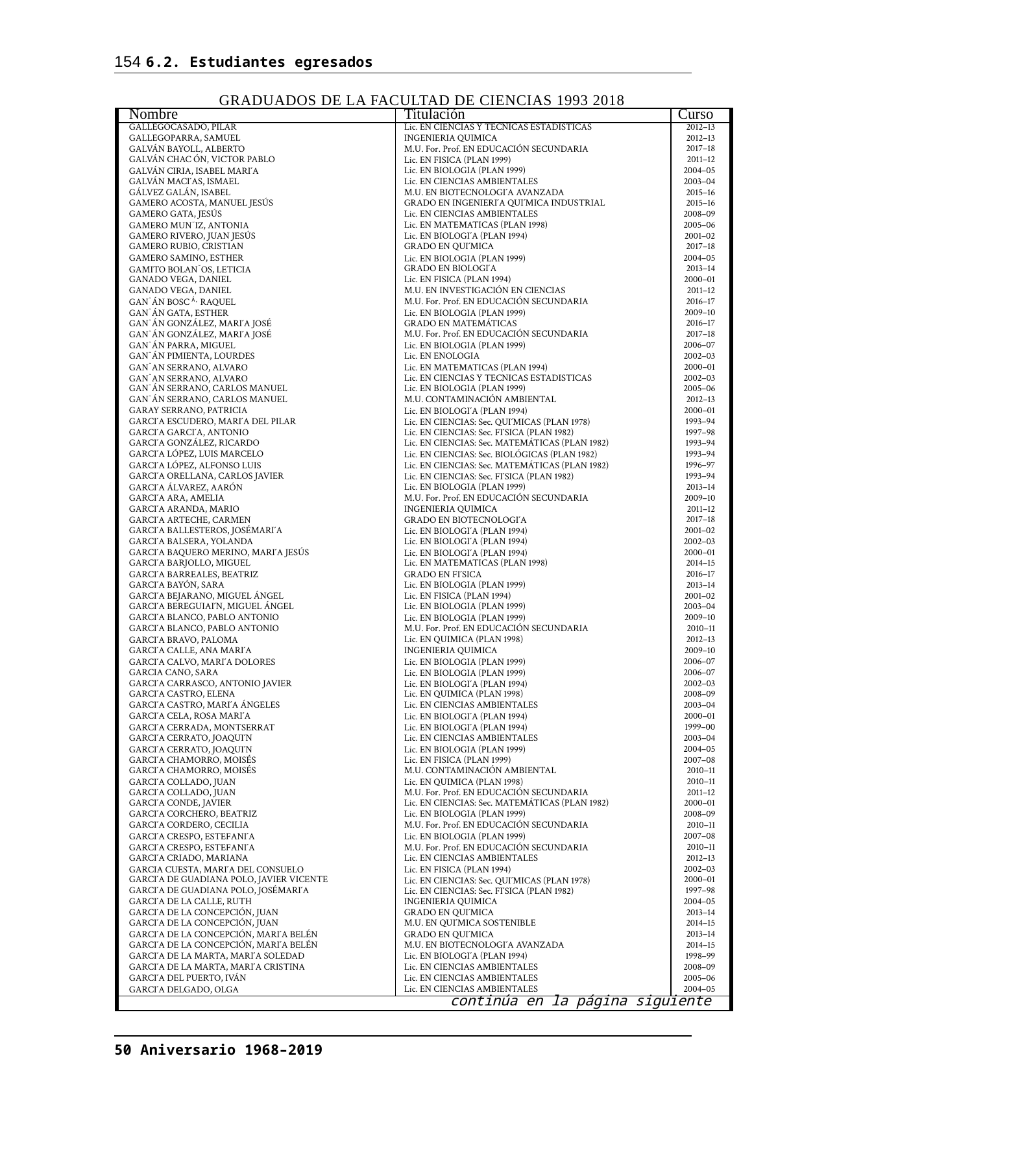

154 6.2. Estudiantes egresados
GRADUADOS DE LA FACULTAD DE CIENCIAS 1993 2018
| Nombre | Titulación | Curso |
| --- | --- | --- |
| GALLEGOCASADO, PILAR | Lic. EN CIENCIAS Y TECNICAS ESTADISTICAS | 2012–13 |
| GALLEGOPARRA, SAMUEL | INGENIERIA QUIMICA | 2012–13 |
| GALVÁN BAYOLL, ALBERTO | M.U. For. Prof. EN EDUCACIÓN SECUNDARIA | 2017–18 |
| GALVÁN CHAC ÓN, VICTOR PABLO | Lic. EN FISICA (PLAN 1999) | 2011–12 |
| GALVÁN CIRIA, ISABEL MARI´A | Lic. EN BIOLOGIA (PLAN 1999) | 2004–05 |
| GALVÁN MACI´AS, ISMAEL | Lic. EN CIENCIAS AMBIENTALES | 2003–04 |
| GÁLVEZ GALÁN, ISABEL | M.U. EN BIOTECNOLOGI´A AVANZADA | 2015–16 |
| GAMERO ACOSTA, MANUEL JESÚS | GRADO EN INGENIERI´A QUI´MICA INDUSTRIAL | 2015–16 |
| GAMERO GATA, JESÚS | Lic. EN CIENCIAS AMBIENTALES | 2008–09 |
| GAMERO MUN˜IZ, ANTONIA | Lic. EN MATEMATICAS (PLAN 1998) | 2005–06 |
| GAMERO RIVERO, JUAN JESÚS | Lic. EN BIOLOGI´A (PLAN 1994) | 2001–02 |
| GAMERO RUBIO, CRISTIAN | GRADO EN QUI´MICA | 2017–18 |
| GAMERO SAMINO, ESTHER | Lic. EN BIOLOGIA (PLAN 1999) | 2004–05 |
| GAMITO BOLAN˜OS, LETICIA | GRADO EN BIOLOGI´A | 2013–14 |
| GANADO VEGA, DANIEL | Lic. EN FISICA (PLAN 1994) | 2000–01 |
| GANADO VEGA, DANIEL | M.U. EN INVESTIGACIÓN EN CIENCIAS | 2011–12 |
| GAN˜ÁN BOSC Á, RAQUEL | M.U. For. Prof. EN EDUCACIÓN SECUNDARIA | 2016–17 |
| GAN˜ÁN GATA, ESTHER | Lic. EN BIOLOGIA (PLAN 1999) | 2009–10 |
| GAN˜ÁN GONZÁLEZ, MARI´A JOSÉ | GRADO EN MATEMÁTICAS | 2016–17 |
| GAN˜ÁN GONZÁLEZ, MARI´A JOSÉ | M.U. For. Prof. EN EDUCACIÓN SECUNDARIA | 2017–18 |
| GAN˜ÁN PARRA, MIGUEL | Lic. EN BIOLOGIA (PLAN 1999) | 2006–07 |
| GAN˜ÁN PIMIENTA, LOURDES | Lic. EN ENOLOGIA | 2002–03 |
| GAN˜AN SERRANO, ALVARO | Lic. EN MATEMATICAS (PLAN 1994) | 2000–01 |
| GAN˜AN SERRANO, ALVARO | Lic. EN CIENCIAS Y TECNICAS ESTADISTICAS | 2002–03 |
| GAN˜ÁN SERRANO, CARLOS MANUEL | Lic. EN BIOLOGIA (PLAN 1999) | 2005–06 |
| GAN˜ÁN SERRANO, CARLOS MANUEL | M.U. CONTAMINACIÓN AMBIENTAL | 2012–13 |
| GARAY SERRANO, PATRICIA | Lic. EN BIOLOGI´A (PLAN 1994) | 2000–01 |
| GARCI´A ESCUDERO, MARI´A DEL PILAR | Lic. EN CIENCIAS: Sec. QUI´MICAS (PLAN 1978) | 1993–94 |
| GARCI´A GARCI´A, ANTONIO | Lic. EN CIENCIAS: Sec. FI´SICA (PLAN 1982) | 1997–98 |
| GARCI´A GONZÁLEZ, RICARDO | Lic. EN CIENCIAS: Sec. MATEMÁTICAS (PLAN 1982) | 1993–94 |
| GARCI´A LÓPEZ, LUIS MARCELO | Lic. EN CIENCIAS: Sec. BIOLÓGICAS (PLAN 1982) | 1993–94 |
| GARCI´A LÓPEZ, ALFONSO LUIS | Lic. EN CIENCIAS: Sec. MATEMÁTICAS (PLAN 1982) | 1996–97 |
| GARCI´A ORELLANA, CARLOS JAVIER | Lic. EN CIENCIAS: Sec. FI´SICA (PLAN 1982) | 1993–94 |
| GARCI´A ÁLVAREZ, AARÓN | Lic. EN BIOLOGIA (PLAN 1999) | 2013–14 |
| GARCI´A ARA, AMELIA | M.U. For. Prof. EN EDUCACIÓN SECUNDARIA | 2009–10 |
| GARCI´A ARANDA, MARIO | INGENIERIA QUIMICA | 2011–12 |
| GARCI´A ARTECHE, CARMEN | GRADO EN BIOTECNOLOGI´A | 2017–18 |
| GARCI´A BALLESTEROS, JOSÉMARI´A | Lic. EN BIOLOGI´A (PLAN 1994) | 2001–02 |
| GARCI´A BALSERA, YOLANDA | Lic. EN BIOLOGI´A (PLAN 1994) | 2002–03 |
| GARCI´A BAQUERO MERINO, MARI´A JESÚS | Lic. EN BIOLOGI´A (PLAN 1994) | 2000–01 |
| GARCI´A BARJOLLO, MIGUEL | Lic. EN MATEMATICAS (PLAN 1998) | 2014–15 |
| GARCI´A BARREALES, BEATRIZ | GRADO EN FI´SICA | 2016–17 |
| GARCI´A BAYÓN, SARA | Lic. EN BIOLOGIA (PLAN 1999) | 2013–14 |
| GARCI´A BEJARANO, MIGUEL ÁNGEL | Lic. EN FISICA (PLAN 1994) | 2001–02 |
| GARCI´A BEREGUIAI´N, MIGUEL ÁNGEL | Lic. EN BIOLOGIA (PLAN 1999) | 2003–04 |
| GARCI´A BLANCO, PABLO ANTONIO | Lic. EN BIOLOGIA (PLAN 1999) | 2009–10 |
| GARCI´A BLANCO, PABLO ANTONIO | M.U. For. Prof. EN EDUCACIÓN SECUNDARIA | 2010–11 |
| GARCI´A BRAVO, PALOMA | Lic. EN QUIMICA (PLAN 1998) | 2012–13 |
| GARCI´A CALLE, ANA MARI´A | INGENIERIA QUIMICA | 2009–10 |
| GARCI´A CALVO, MARI´A DOLORES | Lic. EN BIOLOGIA (PLAN 1999) | 2006–07 |
| GARCIA CANO, SARA | Lic. EN BIOLOGIA (PLAN 1999) | 2006–07 |
| GARCI´A CARRASCO, ANTONIO JAVIER | Lic. EN BIOLOGI´A (PLAN 1994) | 2002–03 |
| GARCI´A CASTRO, ELENA | Lic. EN QUIMICA (PLAN 1998) | 2008–09 |
| GARCI´A CASTRO, MARI´A ÁNGELES | Lic. EN CIENCIAS AMBIENTALES | 2003–04 |
| GARCI´A CELA, ROSA MARI´A | Lic. EN BIOLOGI´A (PLAN 1994) | 2000–01 |
| GARCI´A CERRADA, MONTSERRAT | Lic. EN BIOLOGI´A (PLAN 1994) | 1999–00 |
| GARCI´A CERRATO, JOAQUI´N | Lic. EN CIENCIAS AMBIENTALES | 2003–04 |
| GARCI´A CERRATO, JOAQUI´N | Lic. EN BIOLOGIA (PLAN 1999) | 2004–05 |
| GARCI´A CHAMORRO, MOISÉS | Lic. EN FISICA (PLAN 1999) | 2007–08 |
| GARCI´A CHAMORRO, MOISÉS | M.U. CONTAMINACIÓN AMBIENTAL | 2010–11 |
| GARCI´A COLLADO, JUAN | Lic. EN QUIMICA (PLAN 1998) | 2010–11 |
| GARCI´A COLLADO, JUAN | M.U. For. Prof. EN EDUCACIÓN SECUNDARIA | 2011–12 |
| GARCI´A CONDE, JAVIER | Lic. EN CIENCIAS: Sec. MATEMÁTICAS (PLAN 1982) | 2000–01 |
| GARCI´A CORCHERO, BEATRIZ | Lic. EN BIOLOGIA (PLAN 1999) | 2008–09 |
| GARCI´A CORDERO, CECILIA | M.U. For. Prof. EN EDUCACIÓN SECUNDARIA | 2010–11 |
| GARCI´A CRESPO, ESTEFANI´A | Lic. EN BIOLOGIA (PLAN 1999) | 2007–08 |
| GARCI´A CRESPO, ESTEFANI´A | M.U. For. Prof. EN EDUCACIÓN SECUNDARIA | 2010–11 |
| GARCI´A CRIADO, MARIANA | Lic. EN CIENCIAS AMBIENTALES | 2012–13 |
| GARCIA CUESTA, MARI´A DEL CONSUELO | Lic. EN FISICA (PLAN 1994) | 2002–03 |
| GARCI´A DE GUADIANA POLO, JAVIER VICENTE | Lic. EN CIENCIAS: Sec. QUI´MICAS (PLAN 1978) | 2000–01 |
| GARCI´A DE GUADIANA POLO, JOSÉMARI´A | Lic. EN CIENCIAS: Sec. FI´SICA (PLAN 1982) | 1997–98 |
| GARCI´A DE LA CALLE, RUTH | INGENIERIA QUIMICA | 2004–05 |
| GARCI´A DE LA CONCEPCIÓN, JUAN | GRADO EN QUI´MICA | 2013–14 |
| GARCI´A DE LA CONCEPCIÓN, JUAN | M.U. EN QUI´MICA SOSTENIBLE | 2014–15 |
| GARCI´A DE LA CONCEPCIÓN, MARI´A BELÉN | GRADO EN QUI´MICA | 2013–14 |
| GARCI´A DE LA CONCEPCIÓN, MARI´A BELÉN | M.U. EN BIOTECNOLOGI´A AVANZADA | 2014–15 |
| GARCI´A DE LA MARTA, MARI´A SOLEDAD | Lic. EN BIOLOGI´A (PLAN 1994) | 1998–99 |
| GARCI´A DE LA MARTA, MARI´A CRISTINA | Lic. EN CIENCIAS AMBIENTALES | 2008–09 |
| GARCI´A DEL PUERTO, IVÁN | Lic. EN CIENCIAS AMBIENTALES | 2005–06 |
| GARCI´A DELGADO, OLGA | Lic. EN CIENCIAS AMBIENTALES | 2004–05 |
| continúa en la página siguiente |  |  |
50 Aniversario 1968–2019